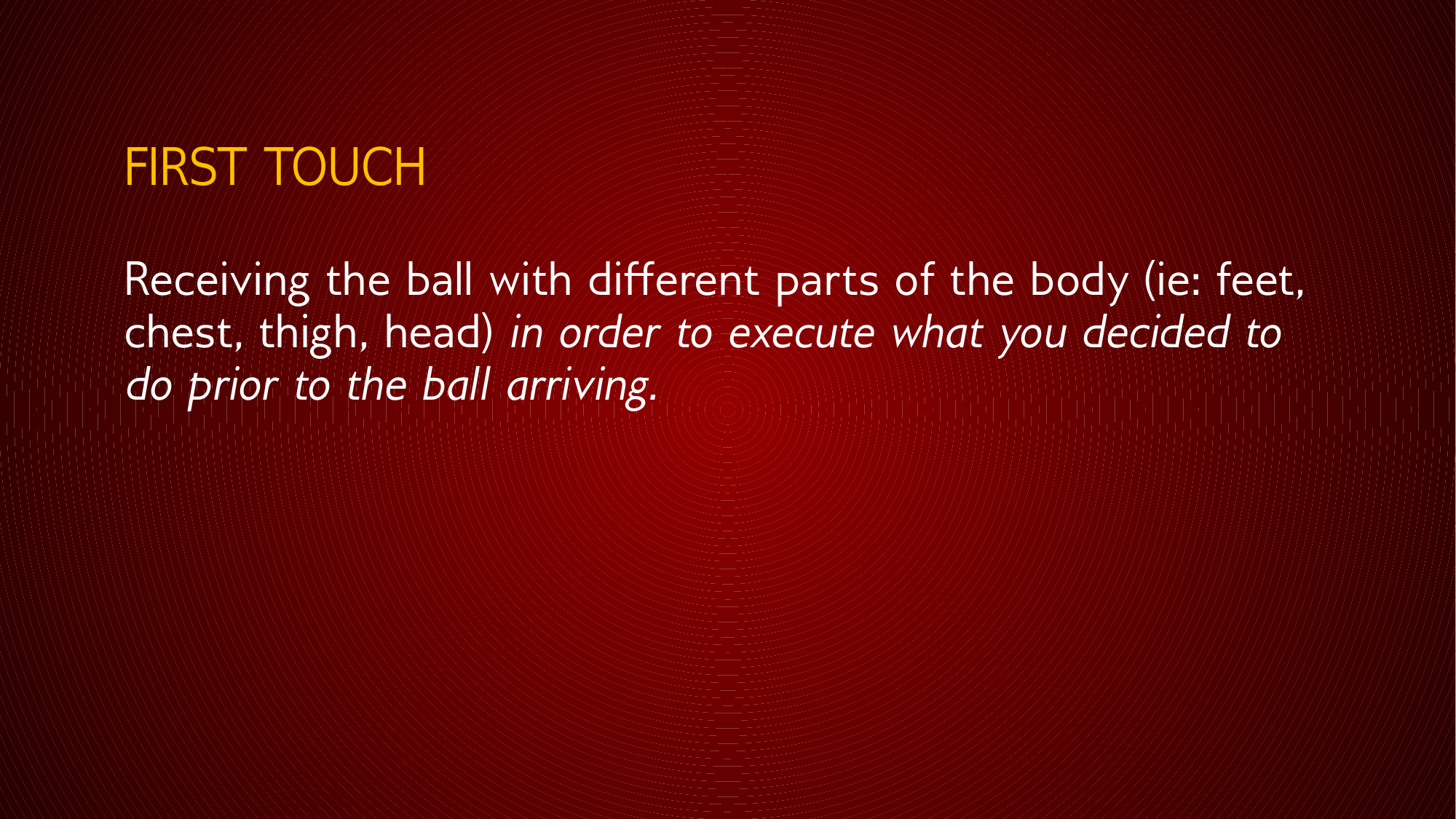

# FIRST TOUCH
Receiving the ball with different parts of the body (ie: feet, chest, thigh, head) in order to execute what you decided to do prior to the ball arriving.